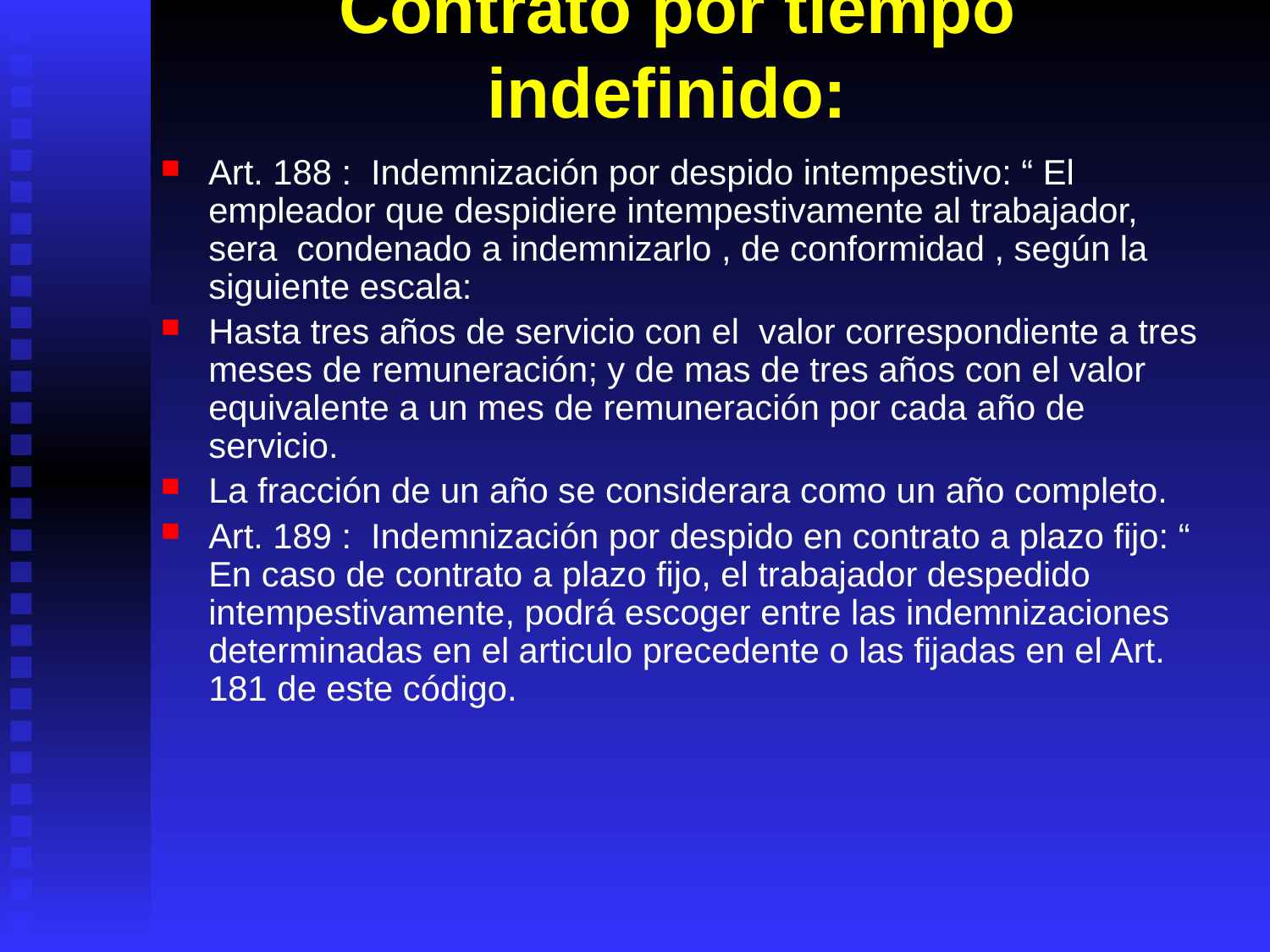

# Contrato por tiempo indefinido:
Art. 188 :  Indemnización por despido intempestivo: “ El empleador que despidiere intempestivamente al trabajador, sera  condenado a indemnizarlo , de conformidad , según la siguiente escala:
Hasta tres años de servicio con el  valor correspondiente a tres meses de remuneración; y de mas de tres años con el valor equivalente a un mes de remuneración por cada año de servicio.
La fracción de un año se considerara como un año completo.
Art. 189 :  Indemnización por despido en contrato a plazo fijo: “ En caso de contrato a plazo fijo, el trabajador despedido intempestivamente, podrá escoger entre las indemnizaciones determinadas en el articulo precedente o las fijadas en el Art. 181 de este código.